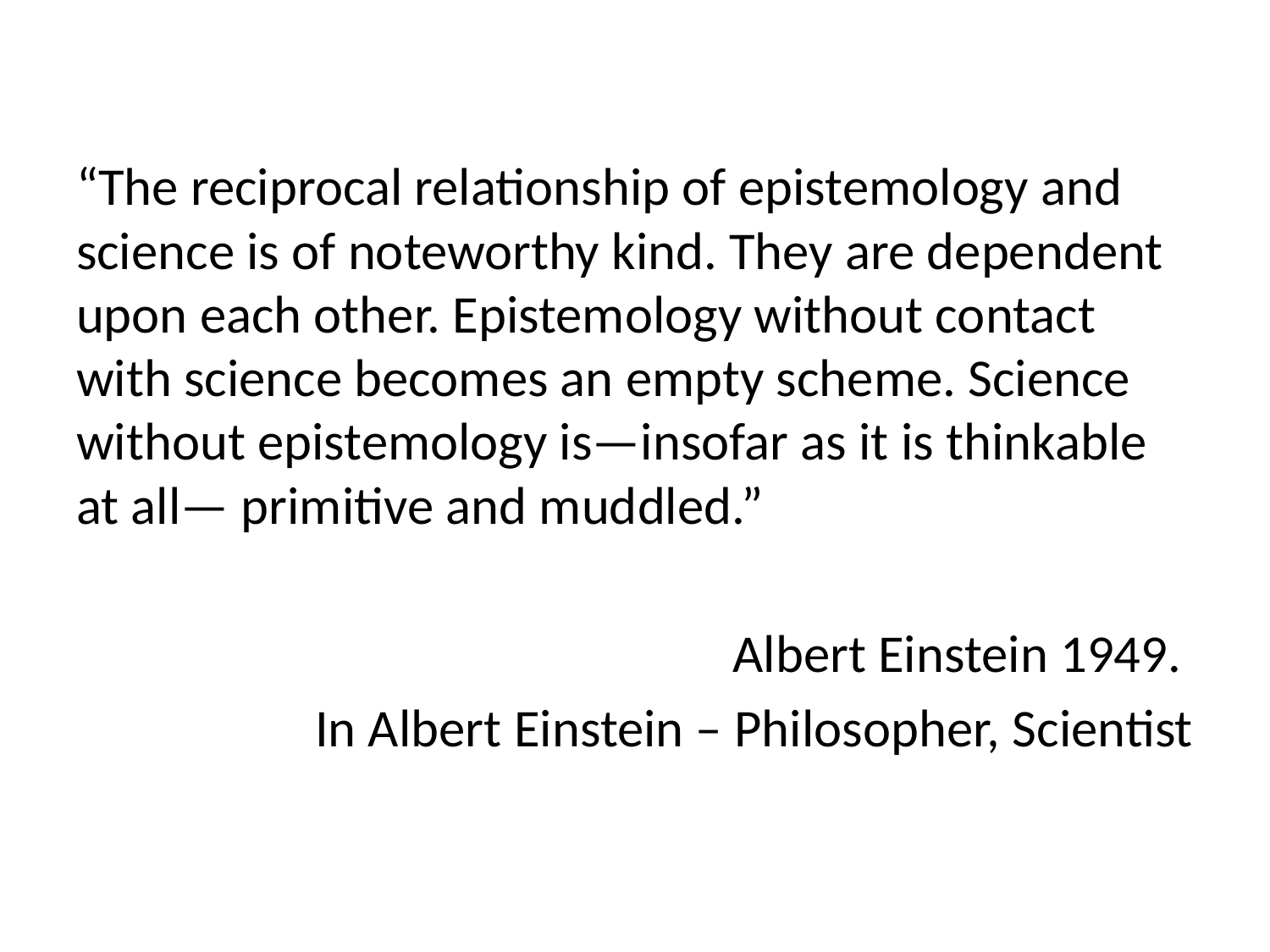

“The reciprocal relationship of epistemology and science is of noteworthy kind. They are dependent upon each other. Epistemology without contact with science becomes an empty scheme. Science without epistemology is—insofar as it is thinkable at all— primitive and muddled.”

Albert Einstein 1949.
In Albert Einstein – Philosopher, Scientist